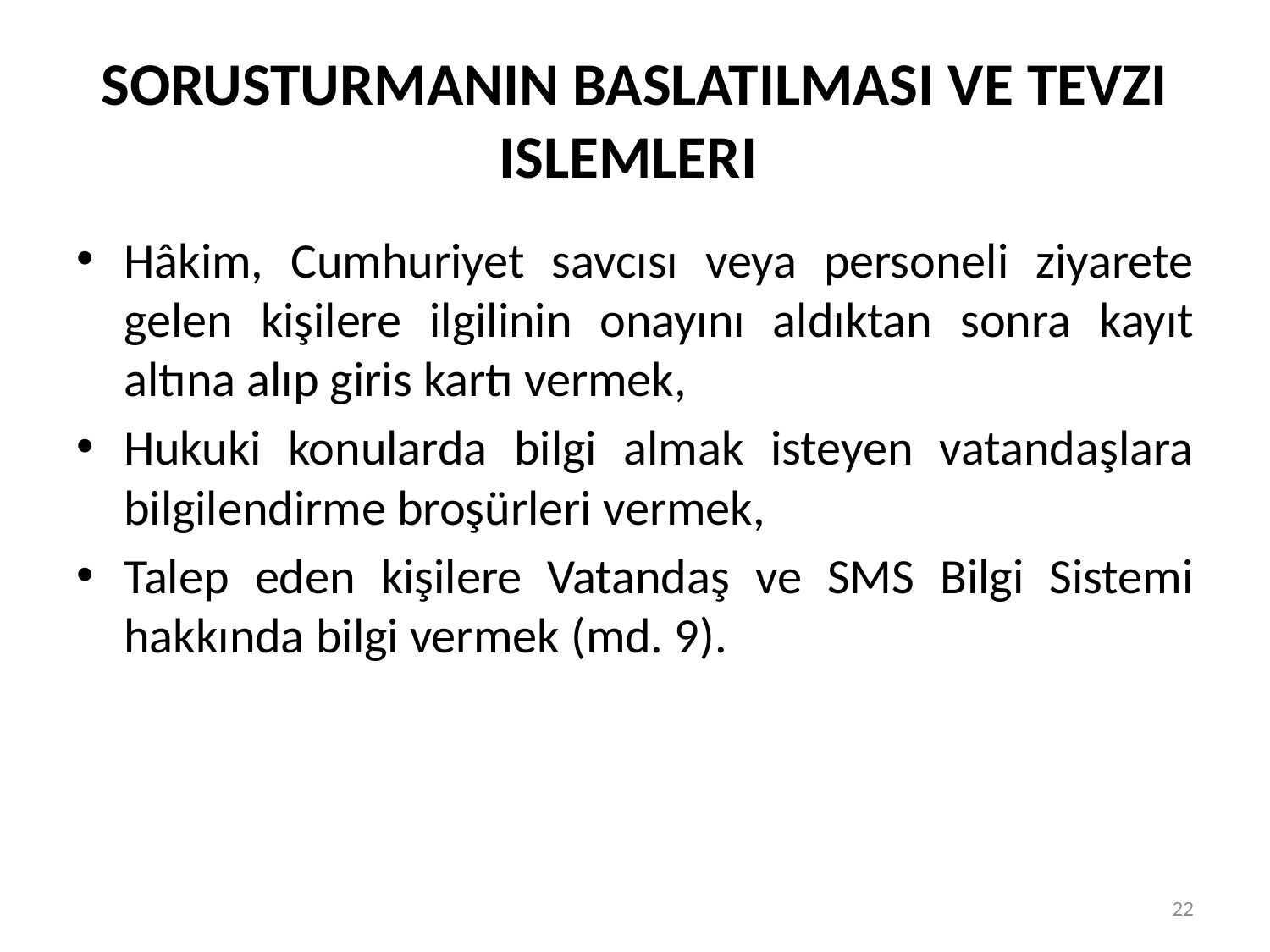

# SORUSTURMANIN BASLATILMASI VE TEVZI ISLEMLERI
Hâkim, Cumhuriyet savcısı veya personeli ziyarete gelen kişilere ilgilinin onayını aldıktan sonra kayıt altına alıp giris kartı vermek,
Hukuki konularda bilgi almak isteyen vatandaşlara bilgilendirme broşürleri vermek,
Talep eden kişilere Vatandaş ve SMS Bilgi Sistemi hakkında bilgi vermek (md. 9).
22